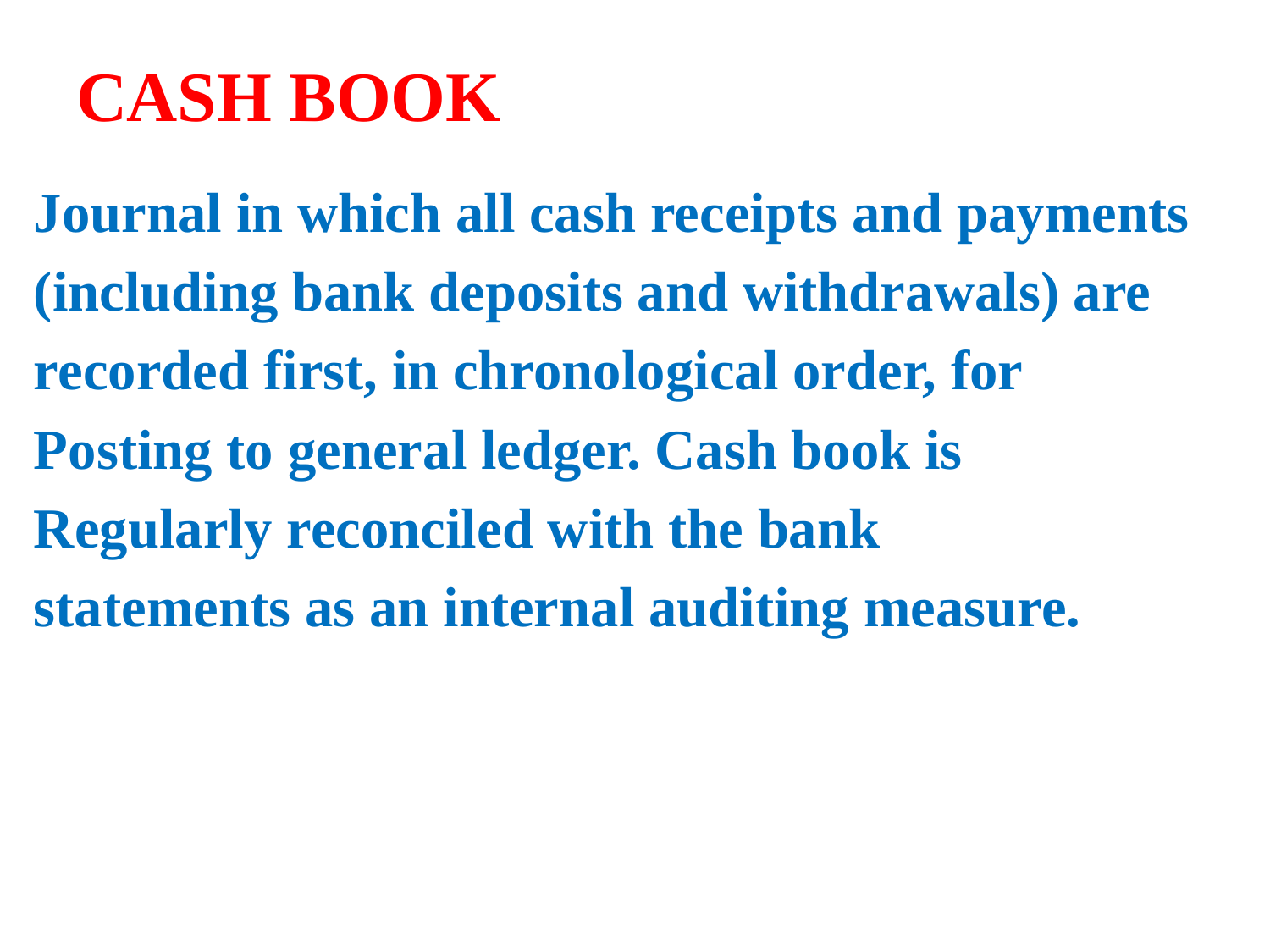

# CASH BOOK
Journal in which all cash receipts and payments
(including bank deposits and withdrawals) are
recorded first, in chronological order, for
Posting to general ledger. Cash book is
Regularly reconciled with the bank
statements as an internal auditing measure.